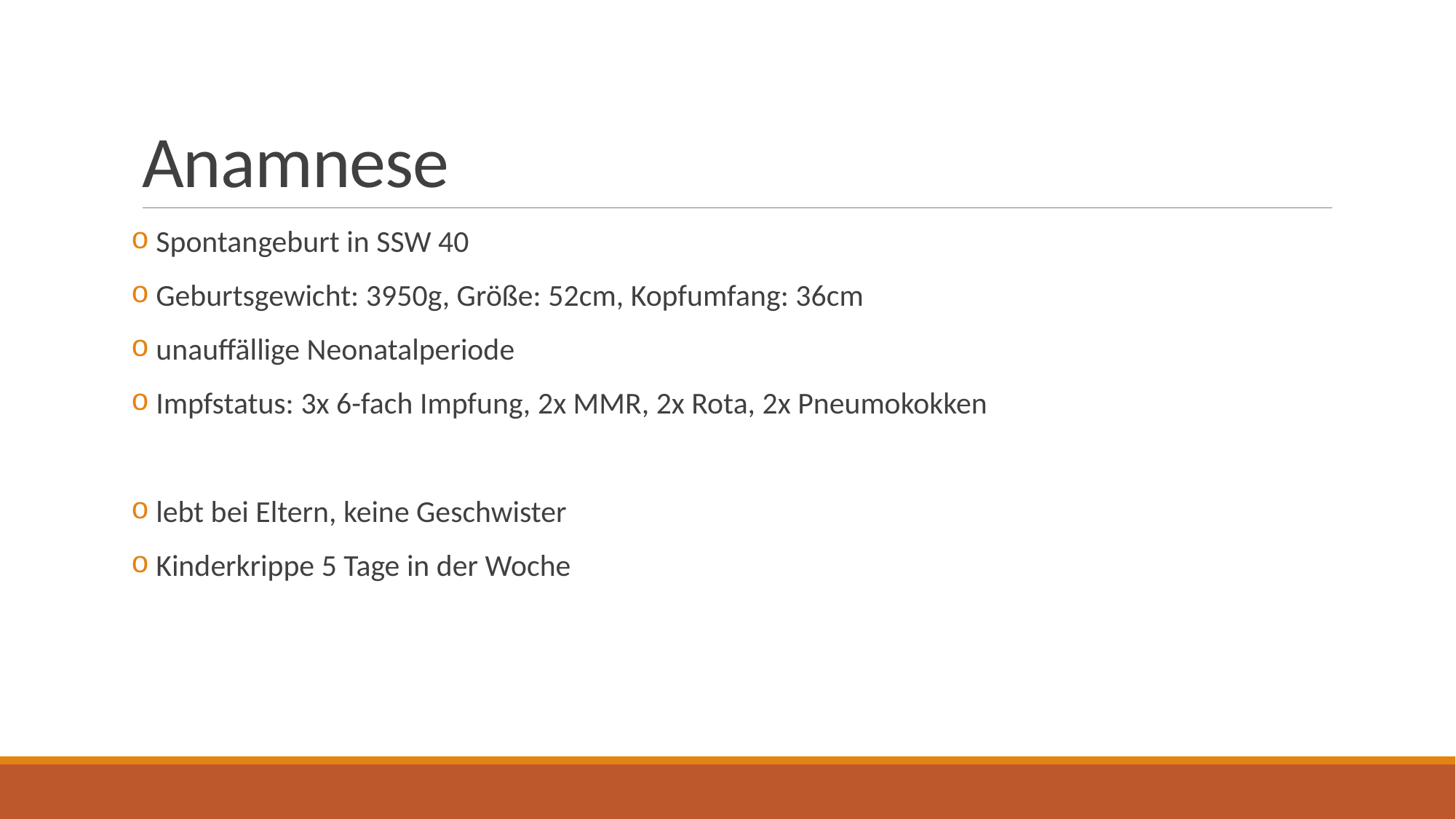

# Anamnese
 Spontangeburt in SSW 40
 Geburtsgewicht: 3950g, Größe: 52cm, Kopfumfang: 36cm
 unauffällige Neonatalperiode
 Impfstatus: 3x 6-fach Impfung, 2x MMR, 2x Rota, 2x Pneumokokken

 lebt bei Eltern, keine Geschwister
 Kinderkrippe 5 Tage in der Woche